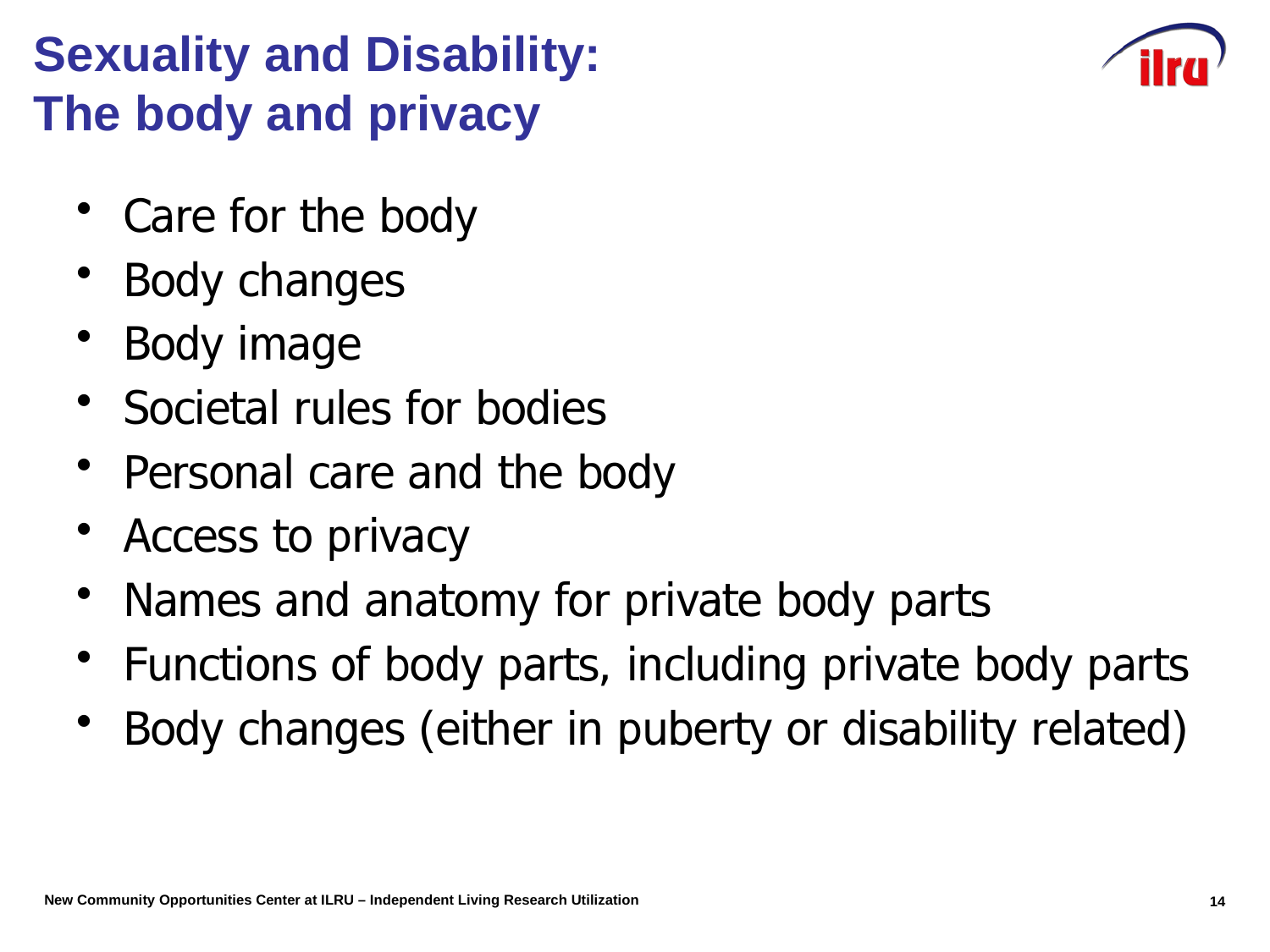

# Sexuality and Disability: The body and privacy
Care for the body
Body changes
Body image
Societal rules for bodies
Personal care and the body
Access to privacy
Names and anatomy for private body parts
Functions of body parts, including private body parts
Body changes (either in puberty or disability related)
14